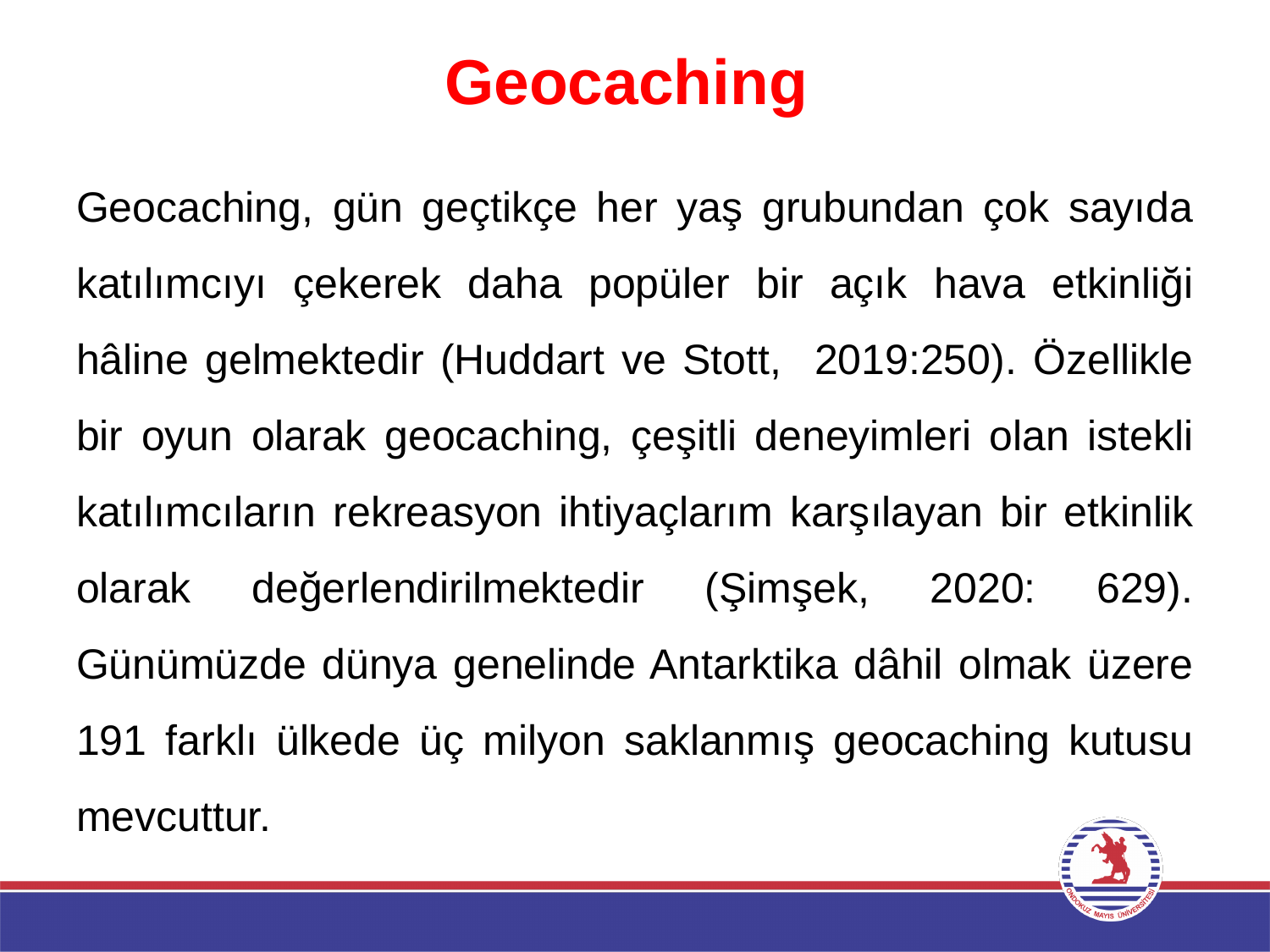

# Geocaching
Geocaching, gün geçtikçe her yaş grubundan çok sayıda katılımcıyı çekerek daha popüler bir açık hava etkinliği hâline gelmektedir (Huddart ve Stott,  2019:250). Özellikle bir oyun olarak geocaching, çeşitli deneyimleri olan istekli katılımcıların rekreasyon ihtiyaçlarım karşılayan bir etkinlik olarak değerlendirilmektedir (Şimşek, 2020: 629). Günümüzde dünya genelinde Antarktika dâhil olmak üzere 191 farklı ülkede üç milyon saklanmış geocaching kutusu mevcuttur.